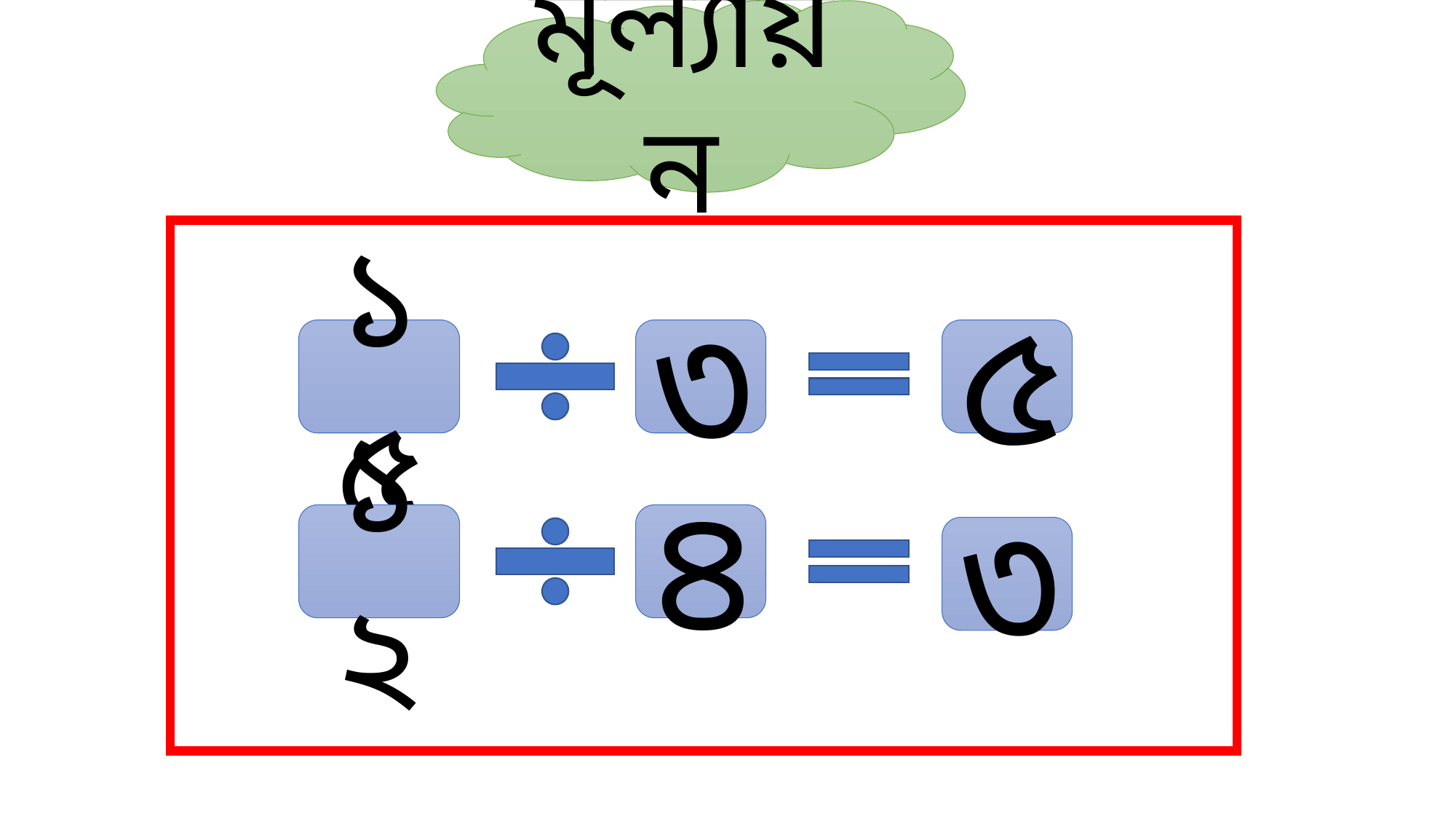

মূল্যায়ন

১৫

৩
৫

১২

৪
৩